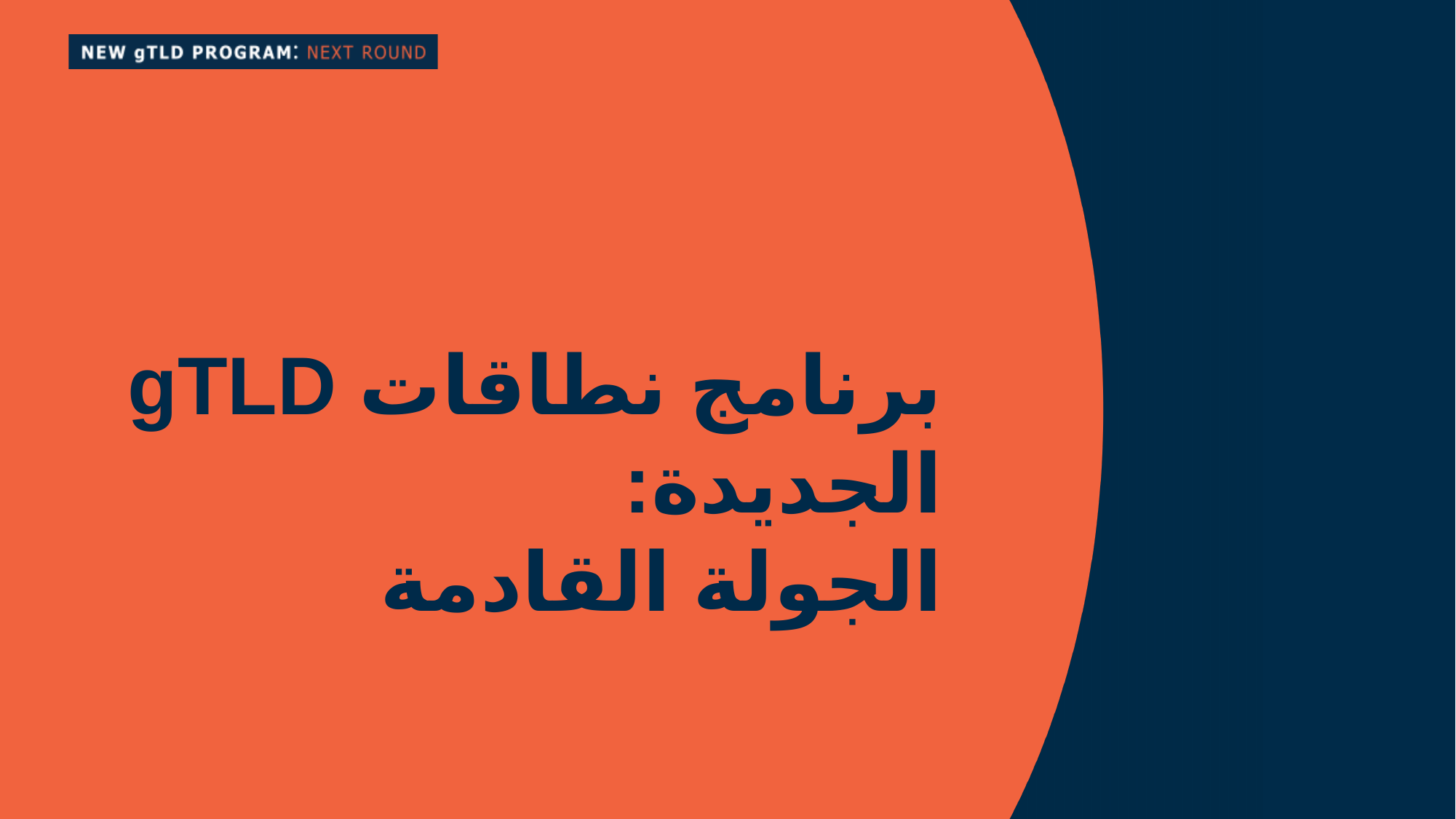

# برنامج نطاقات gTLD الجديدة: الجولة القادمة